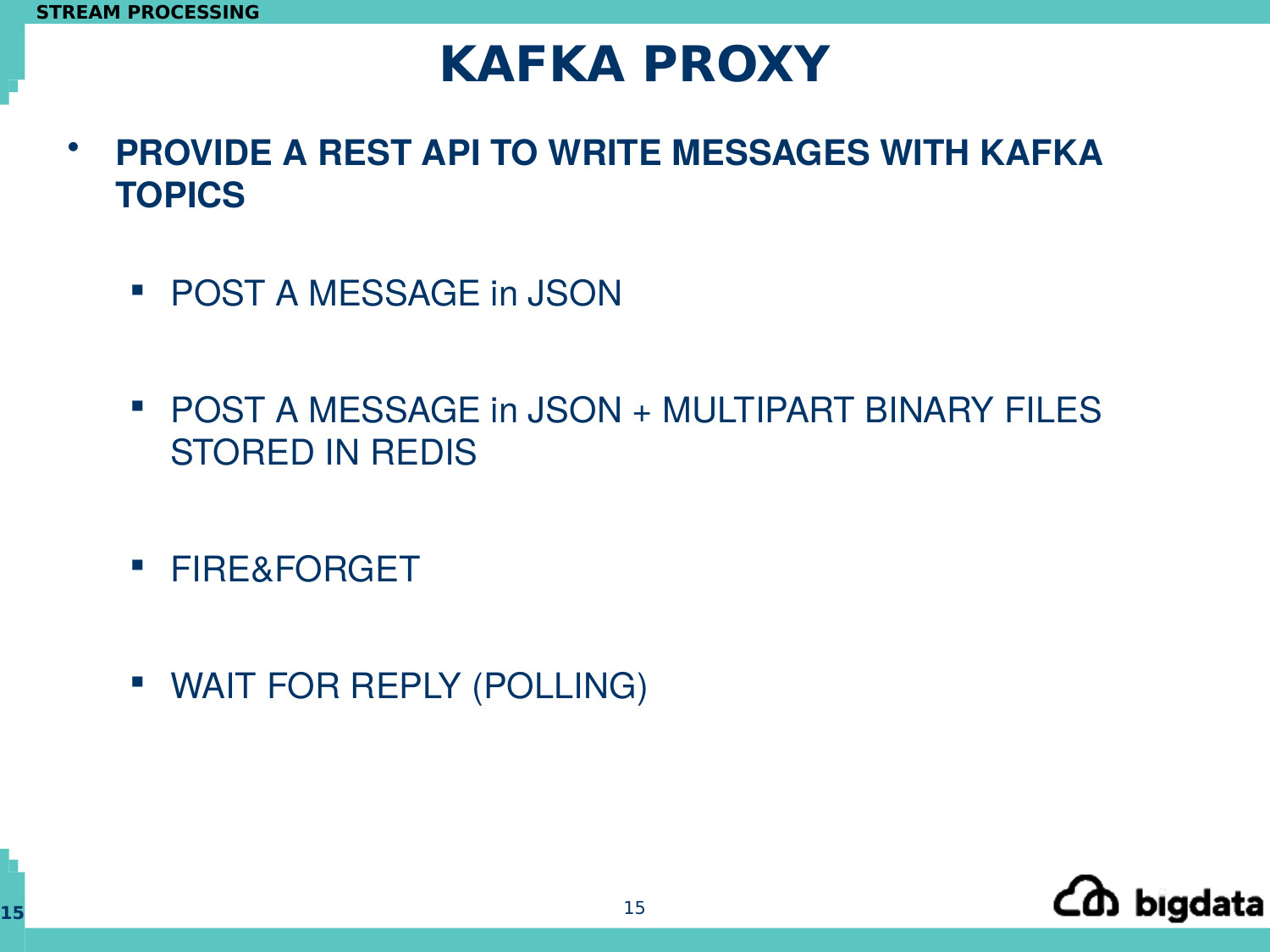

# KAFKA PROXY
PROVIDE A REST API TO WRITE MESSAGES WITH KAFKA TOPICS

POST A MESSAGE in JSON

POST A MESSAGE in JSON + MULTIPART BINARY FILES STORED IN REDIS

FIRE&FORGET

WAIT FOR REPLY (POLLING)